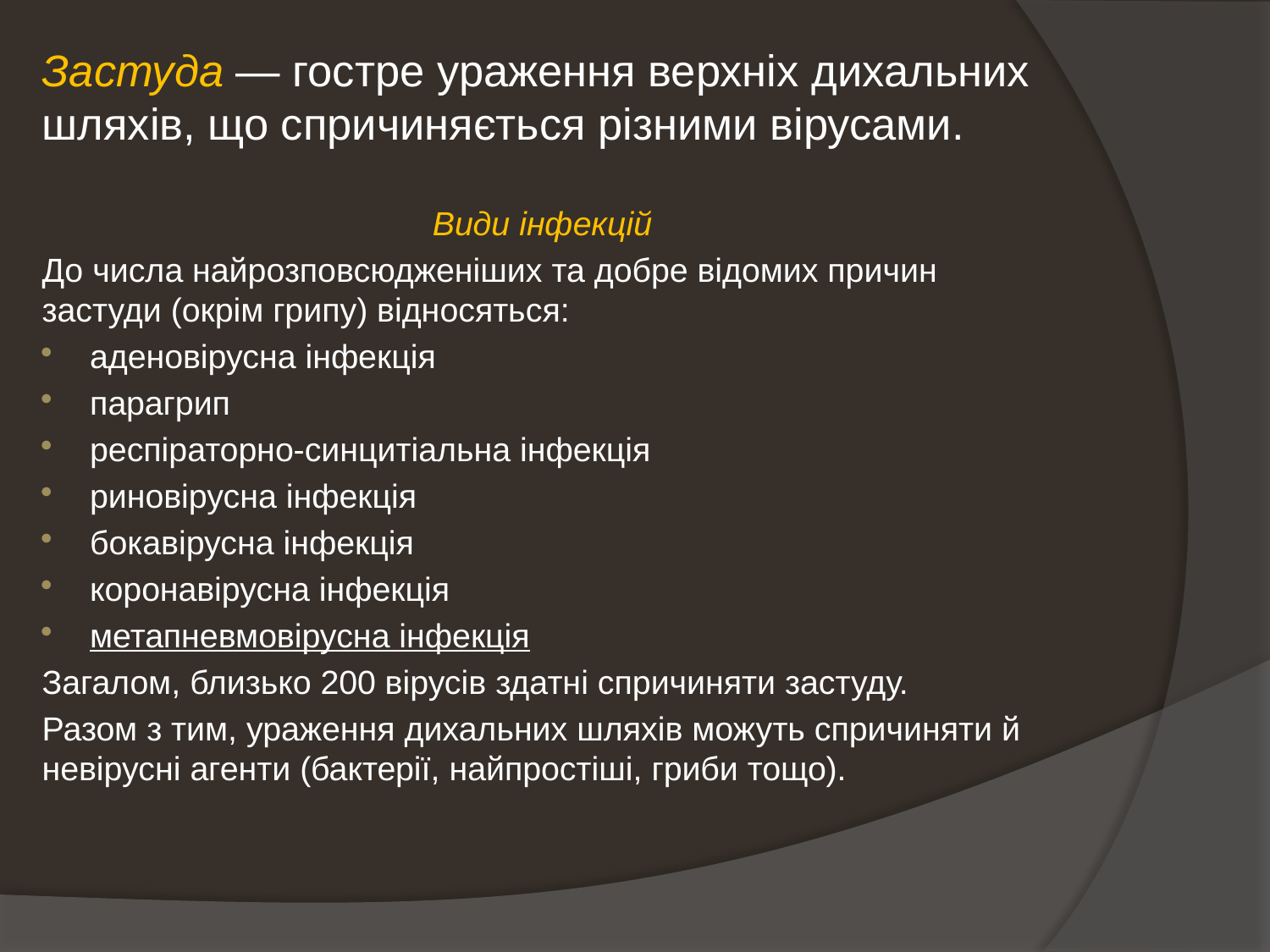

Застуда — гостре ураження верхніх дихальних шляхів, що спричиняється різними вірусами.

Види інфекцій
До числа найрозповсюдженіших та добре відомих причин застуди (окрім грипу) відносяться:
аденовірусна інфекція
парагрип
респіраторно-синцитіальна інфекція
риновірусна інфекція
бокавірусна інфекція
коронавірусна інфекція
метапневмовірусна інфекція
Загалом, близько 200 вірусів здатні спричиняти застуду.
Разом з тим, ураження дихальних шляхів можуть спричиняти й невірусні агенти (бактерії, найпростіші, гриби тощо).